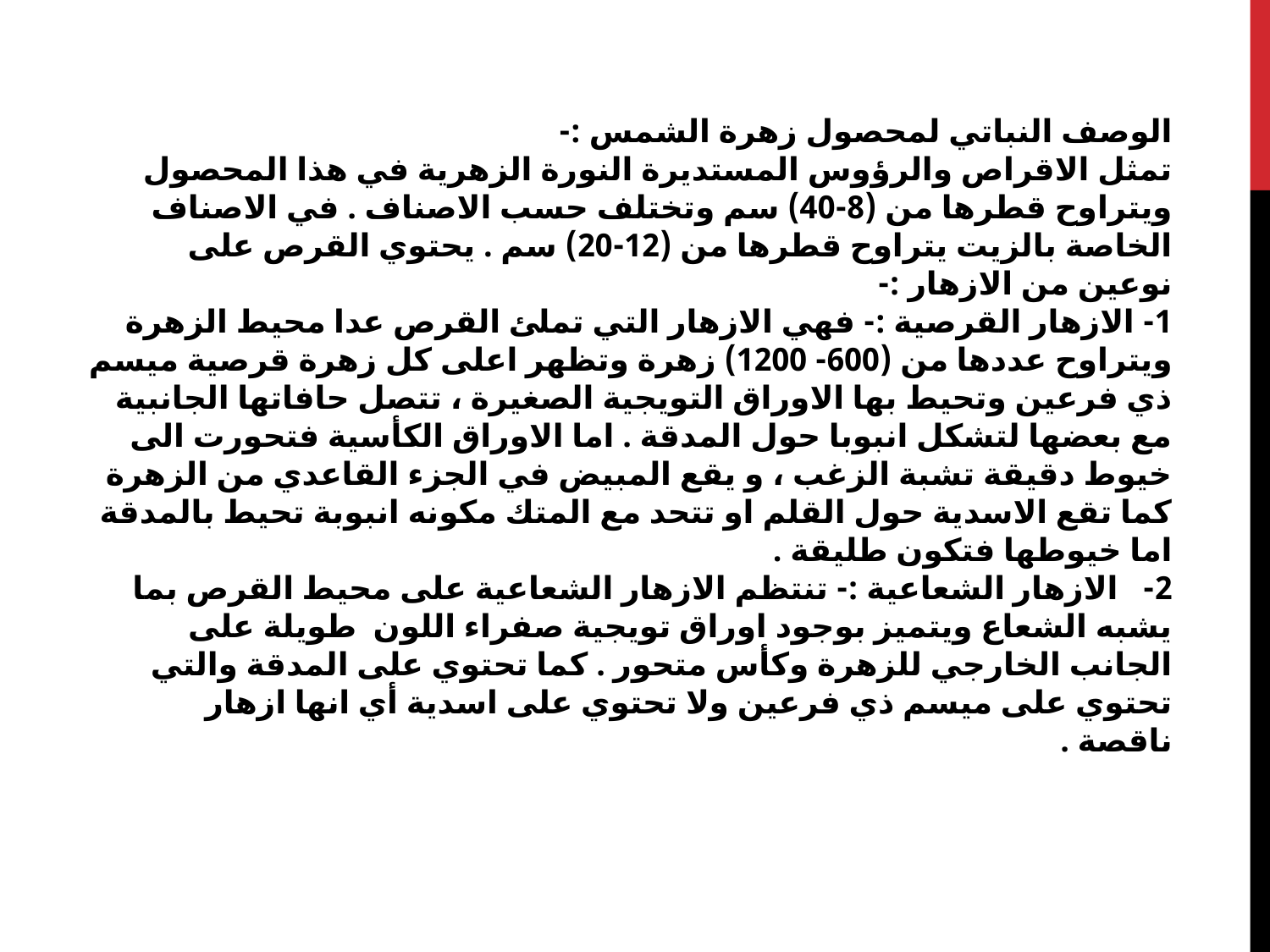

الوصف النباتي لمحصول زهرة الشمس :-
تمثل الاقراص والرؤوس المستديرة النورة الزهرية في هذا المحصول ويتراوح قطرها من (8-40) سم وتختلف حسب الاصناف . في الاصناف الخاصة بالزيت يتراوح قطرها من (12-20) سم . يحتوي القرص على نوعين من الازهار :-
1- الازهار القرصية :- فهي الازهار التي تملئ القرص عدا محيط الزهرة ويتراوح عددها من (600- 1200) زهرة وتظهر اعلى كل زهرة قرصية ميسم ذي فرعين وتحيط بها الاوراق التويجية الصغيرة ، تتصل حافاتها الجانبية مع بعضها لتشكل انبوبا حول المدقة . اما الاوراق الكأسية فتحورت الى خيوط دقيقة تشبة الزغب ، و يقع المبيض في الجزء القاعدي من الزهرة كما تقع الاسدية حول القلم او تتحد مع المتك مكونه انبوبة تحيط بالمدقة اما خيوطها فتكون طليقة .
2-   الازهار الشعاعية :- تنتظم الازهار الشعاعية على محيط القرص بما يشبه الشعاع ويتميز بوجود اوراق تويجية صفراء اللون  طويلة على الجانب الخارجي للزهرة وكأس متحور . كما تحتوي على المدقة والتي تحتوي على ميسم ذي فرعين ولا تحتوي على اسدية أي انها ازهار ناقصة .